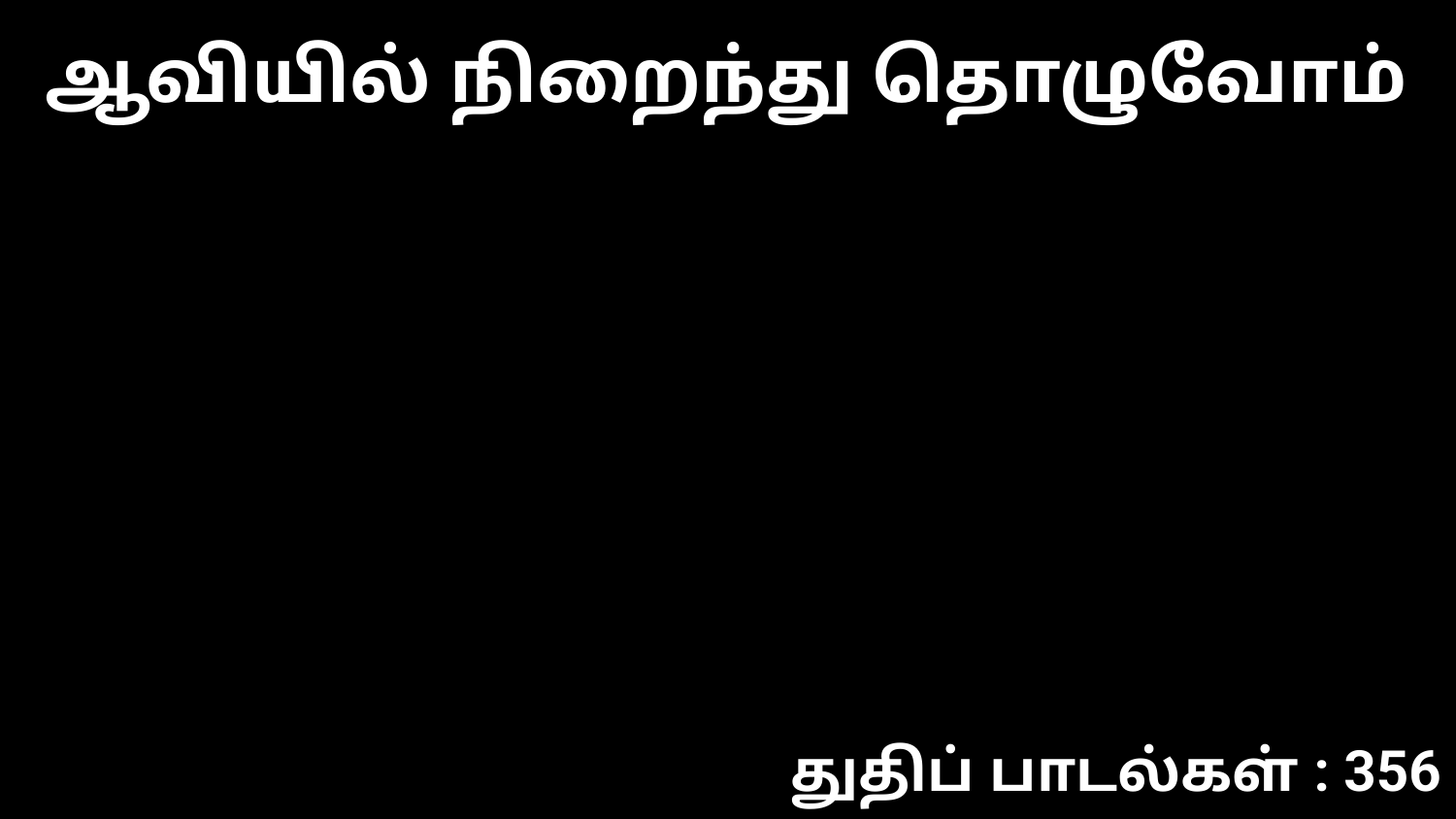

ஆவியில் நிறைந்து தொழுவோம்
துதிப் பாடல்கள் : 356